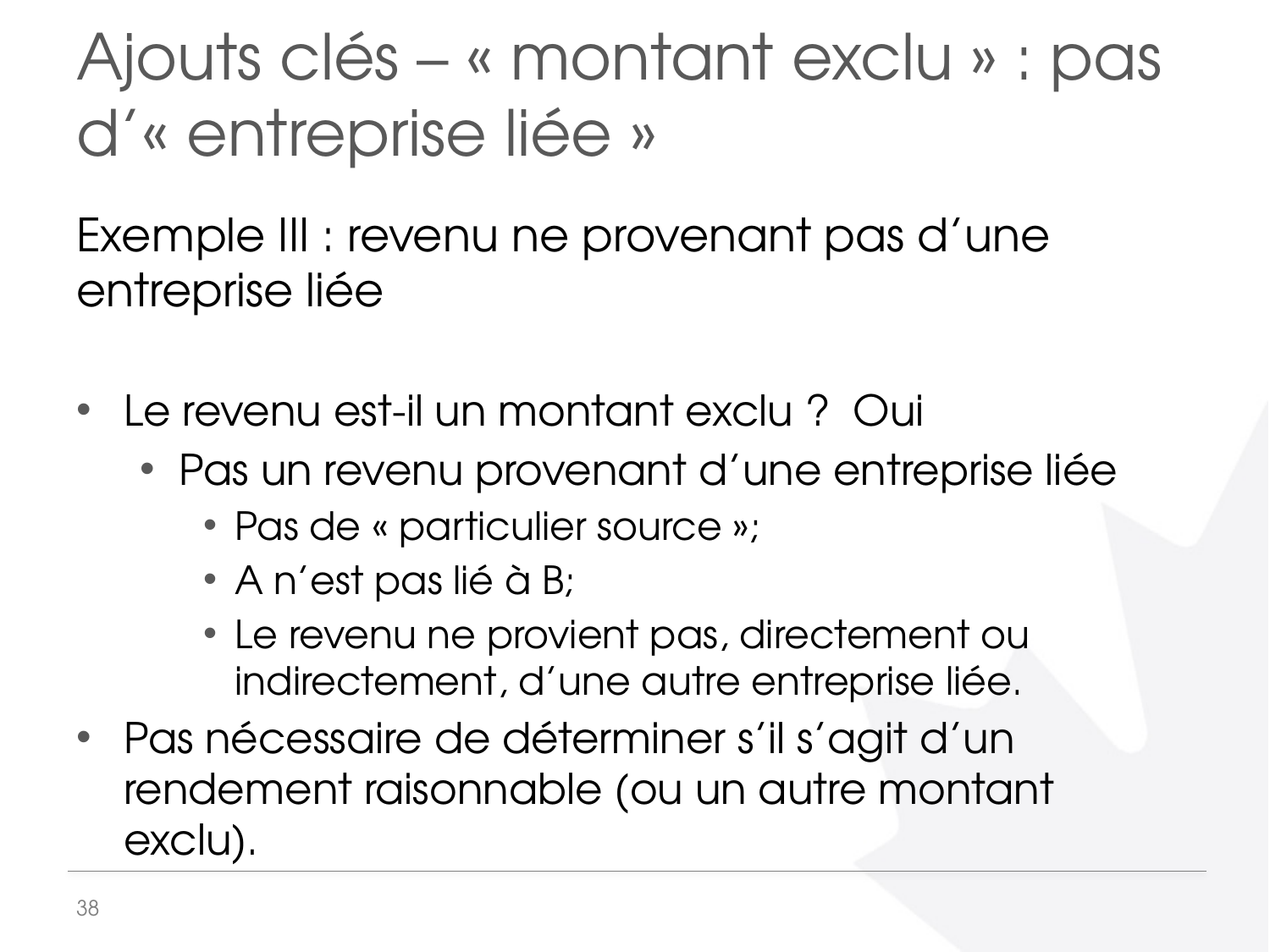

# Ajouts clés – « montant exclu » : pas d’« entreprise liée »
Exemple III : revenu ne provenant pas d’une entreprise liée

Le revenu est-il un montant exclu ?  Oui
Pas un revenu provenant d’une entreprise liée
Pas de « particulier source »;
A n’est pas lié à B;
Le revenu ne provient pas, directement ou indirectement, d’une autre entreprise liée.
Pas nécessaire de déterminer s’il s’agit d’un rendement raisonnable (ou un autre montant exclu).
38